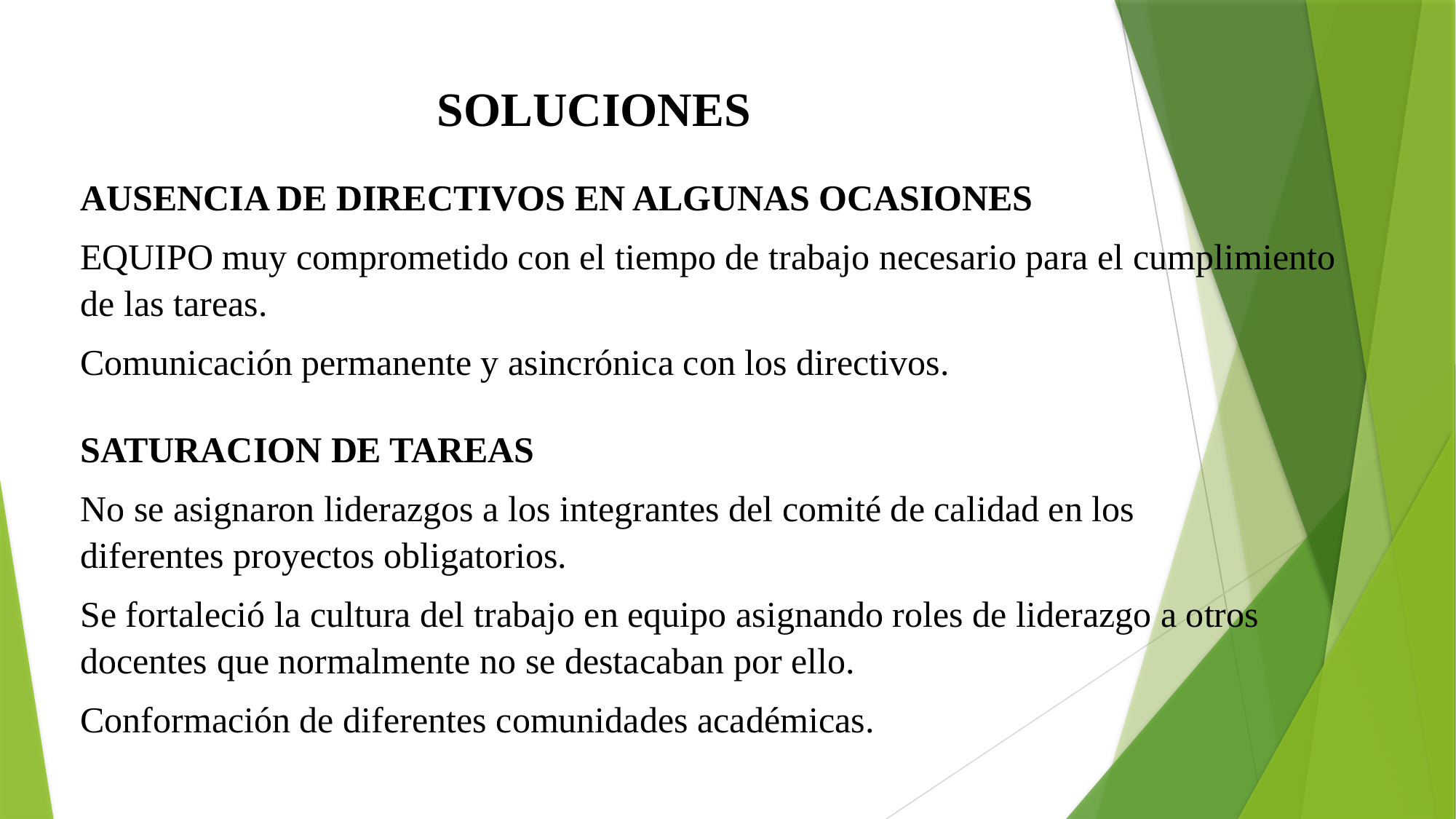

# SOLUCIONES

AUSENCIA DE DIRECTIVOS EN ALGUNAS OCASIONES
EQUIPO muy comprometido con el tiempo de trabajo necesario para el cumplimiento de las tareas.
Comunicación permanente y asincrónica con los directivos.
SATURACION DE TAREAS
No se asignaron liderazgos a los integrantes del comité de calidad en los diferentes proyectos obligatorios.
Se fortaleció la cultura del trabajo en equipo asignando roles de liderazgo a otros docentes que normalmente no se destacaban por ello.
Conformación de diferentes comunidades académicas.